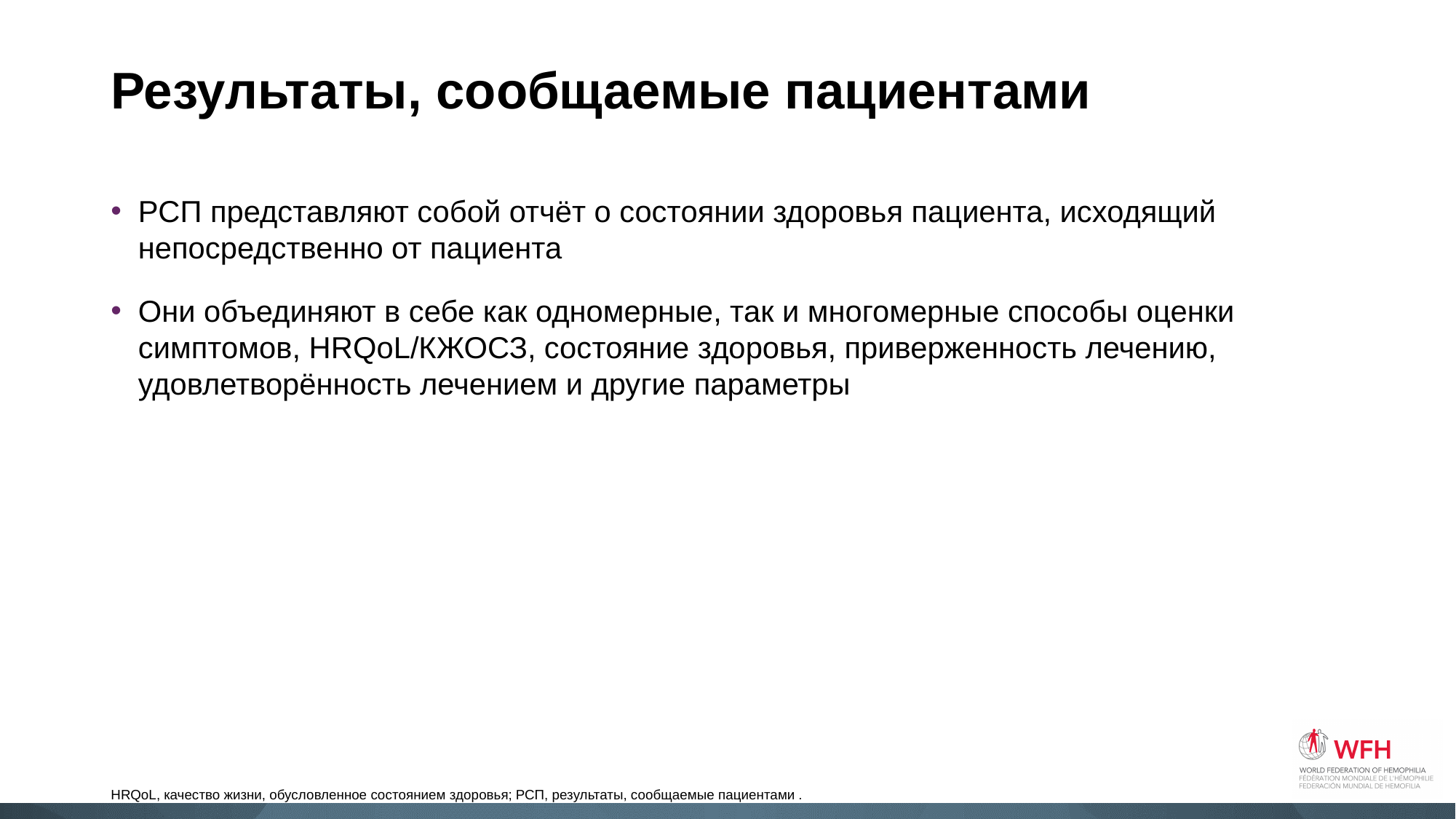

# Результаты, сообщаемые пациентами
РСП представляют собой отчёт о состоянии здоровья пациента, исходящий непосредственно от пациента
Они объединяют в себе как одномерные, так и многомерные способы оценки симптомов, HRQoL/КЖОСЗ, состояние здоровья, приверженность лечению, удовлетворённость лечением и другие параметры

HRQoL, качество жизни, обусловленное состоянием здоровья; РСП, результаты, сообщаемые пациентами .